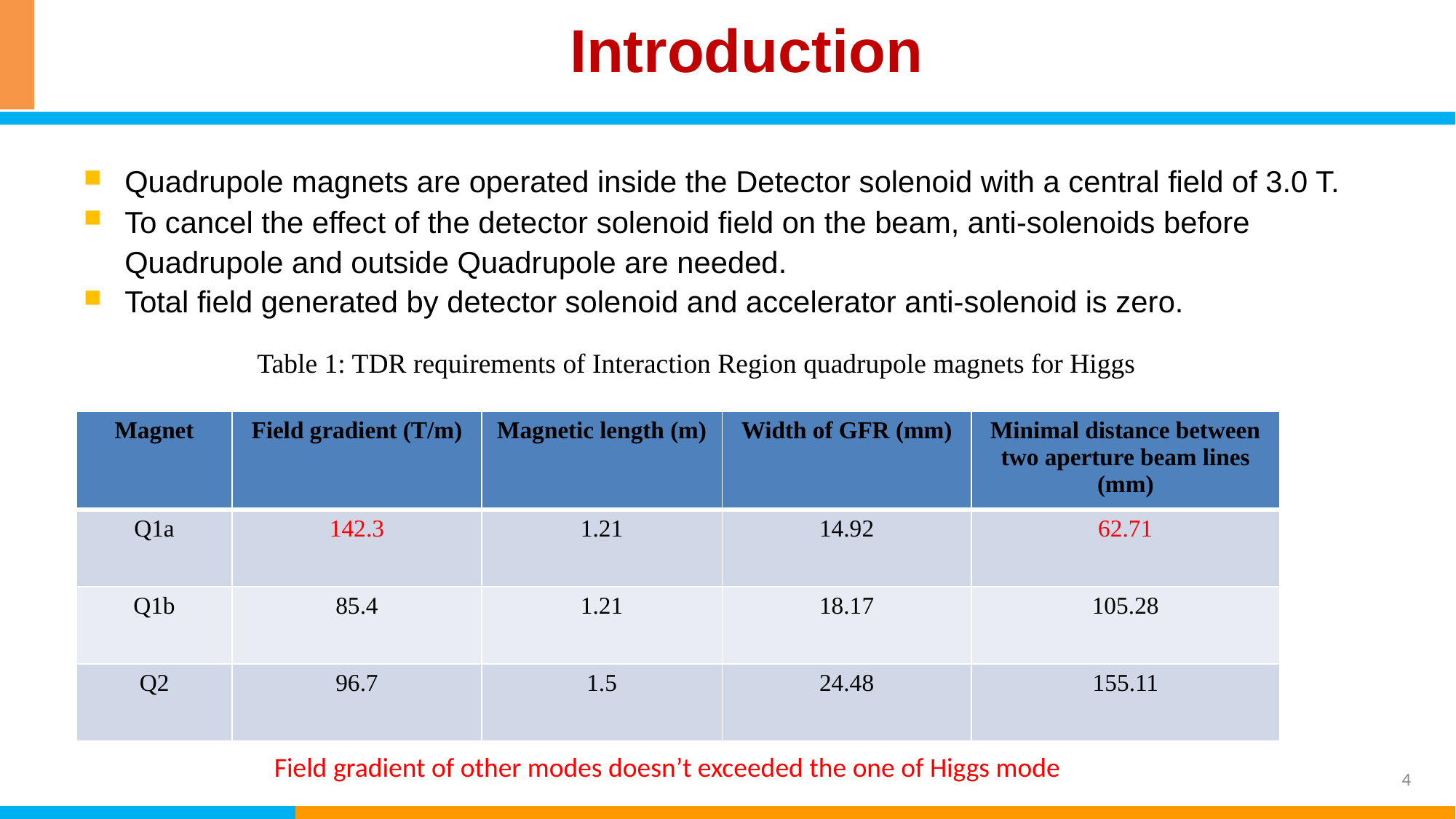

Introduction
Quadrupole magnets are operated inside the Detector solenoid with a central field of 3.0 T.
To cancel the effect of the detector solenoid field on the beam, anti-solenoids before Quadrupole and outside Quadrupole are needed.
Total field generated by detector solenoid and accelerator anti-solenoid is zero.

Table 1: TDR requirements of Interaction Region quadrupole magnets for Higgs
| Magnet | Field gradient (T/m) | Magnetic length (m) | Width of GFR (mm) | Minimal distance between two aperture beam lines (mm) |
| --- | --- | --- | --- | --- |
| Q1a | 142.3 | 1.21 | 14.92 | 62.71 |
| Q1b | 85.4 | 1.21 | 18.17 | 105.28 |
| Q2 | 96.7 | 1.5 | 24.48 | 155.11 |
Field gradient of other modes doesn’t exceeded the one of Higgs mode
4